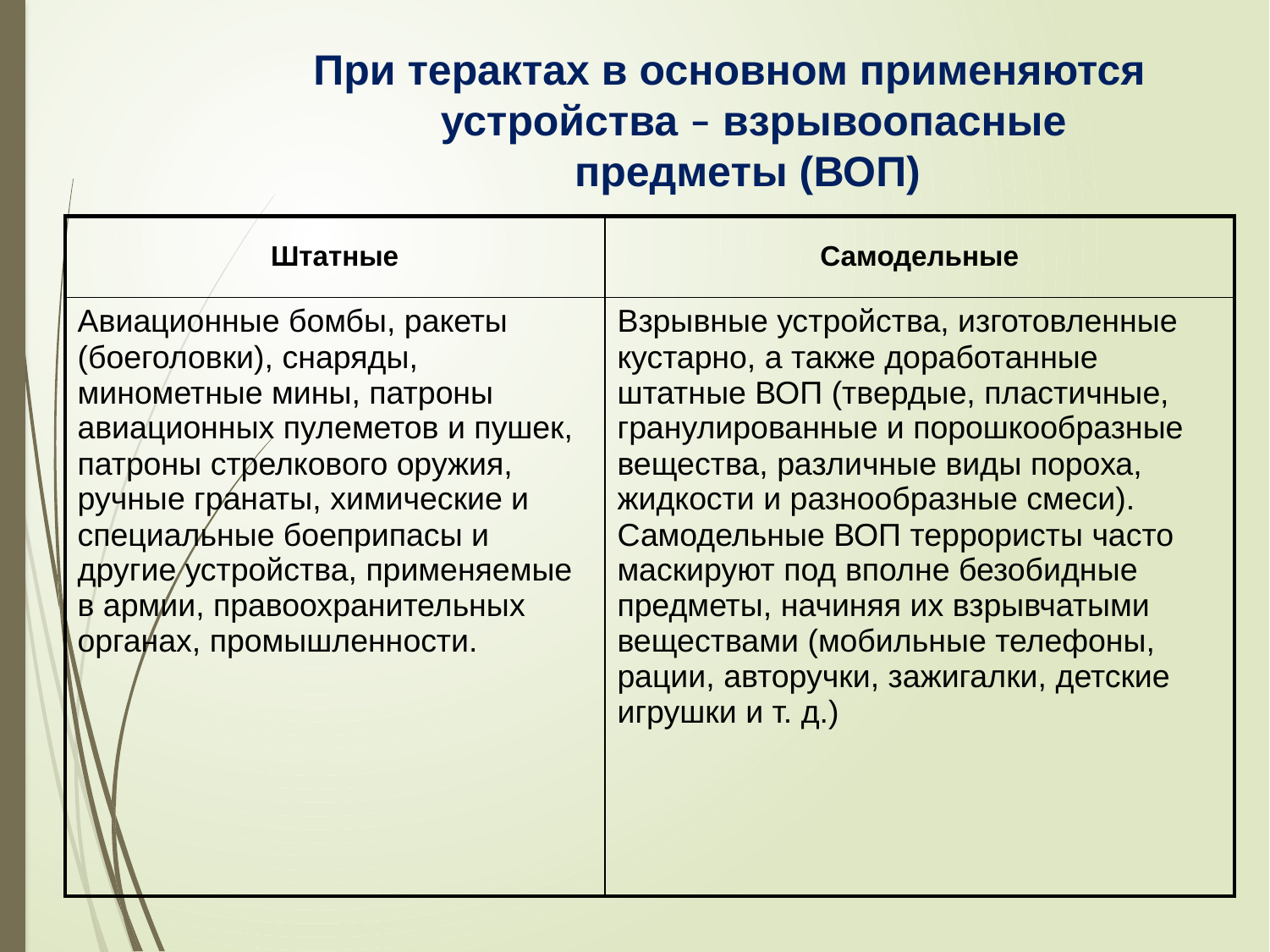

При терактах в основном применяются устройства – взрывоопасные
предметы (ВОП)
| Штатные | Самодельные |
| --- | --- |
| Авиационные бомбы, ракеты (боеголовки), снаряды, минометные мины, патроны авиационных пулеметов и пушек, патроны стрелкового оружия, ручные гранаты, химические и специальные боеприпасы и другие устройства, применяемые в армии, правоохранительных органах, промышленности. | Взрывные устройства, изготовленные кустарно, а также доработанные штатные ВОП (твердые, пластичные, гранулированные и порошкообразные вещества, различные виды пороха, жидкости и разнообразные смеси). Самодельные ВОП террористы часто маскируют под вполне безобидные предметы, начиняя их взрывчатыми веществами (мобильные телефоны, рации, авторучки, зажигалки, детские игрушки и т. д.) |